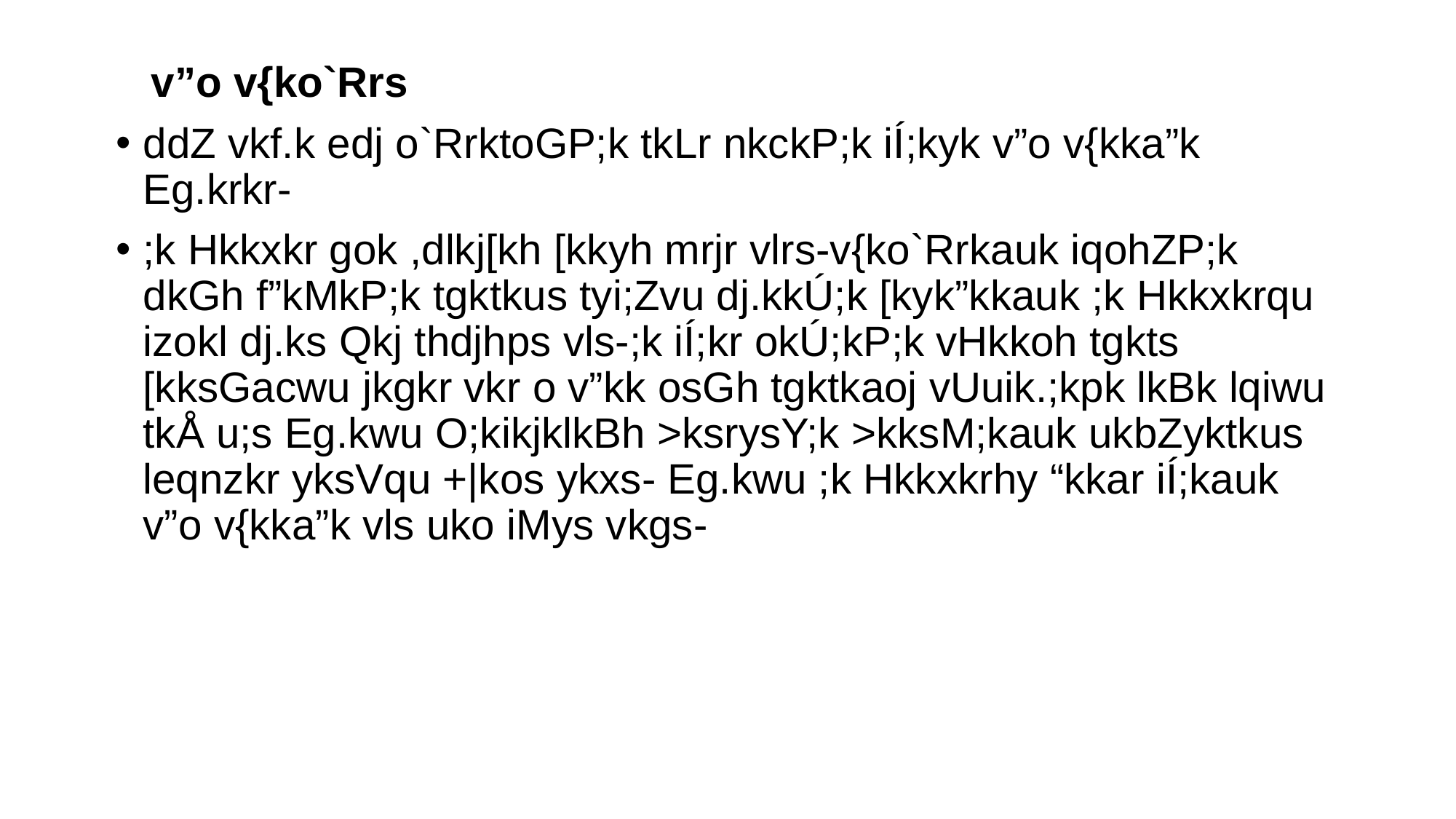

v”o v{ko`Rrs
ddZ vkf.k edj o`RrktoGP;k tkLr nkckP;k iÍ;kyk v”o v{kka”k Eg.krkr-
;k Hkkxkr gok ,dlkj[kh [kkyh mrjr vlrs-v{ko`Rrkauk iqohZP;k dkGh f”kMkP;k tgktkus tyi;Zvu dj.kkÚ;k [kyk”kkauk ;k Hkkxkrqu izokl dj.ks Qkj thdjhps vls-;k iÍ;kr okÚ;kP;k vHkkoh tgkts [kksGacwu jkgkr vkr o v”kk osGh tgktkaoj vUuik.;kpk lkBk lqiwu tkÅ u;s Eg.kwu O;kikjklkBh >ksrysY;k >kksM;kauk ukbZyktkus leqnzkr yksVqu +|kos ykxs- Eg.kwu ;k Hkkxkrhy “kkar iÍ;kauk v”o v{kka”k vls uko iMys vkgs-